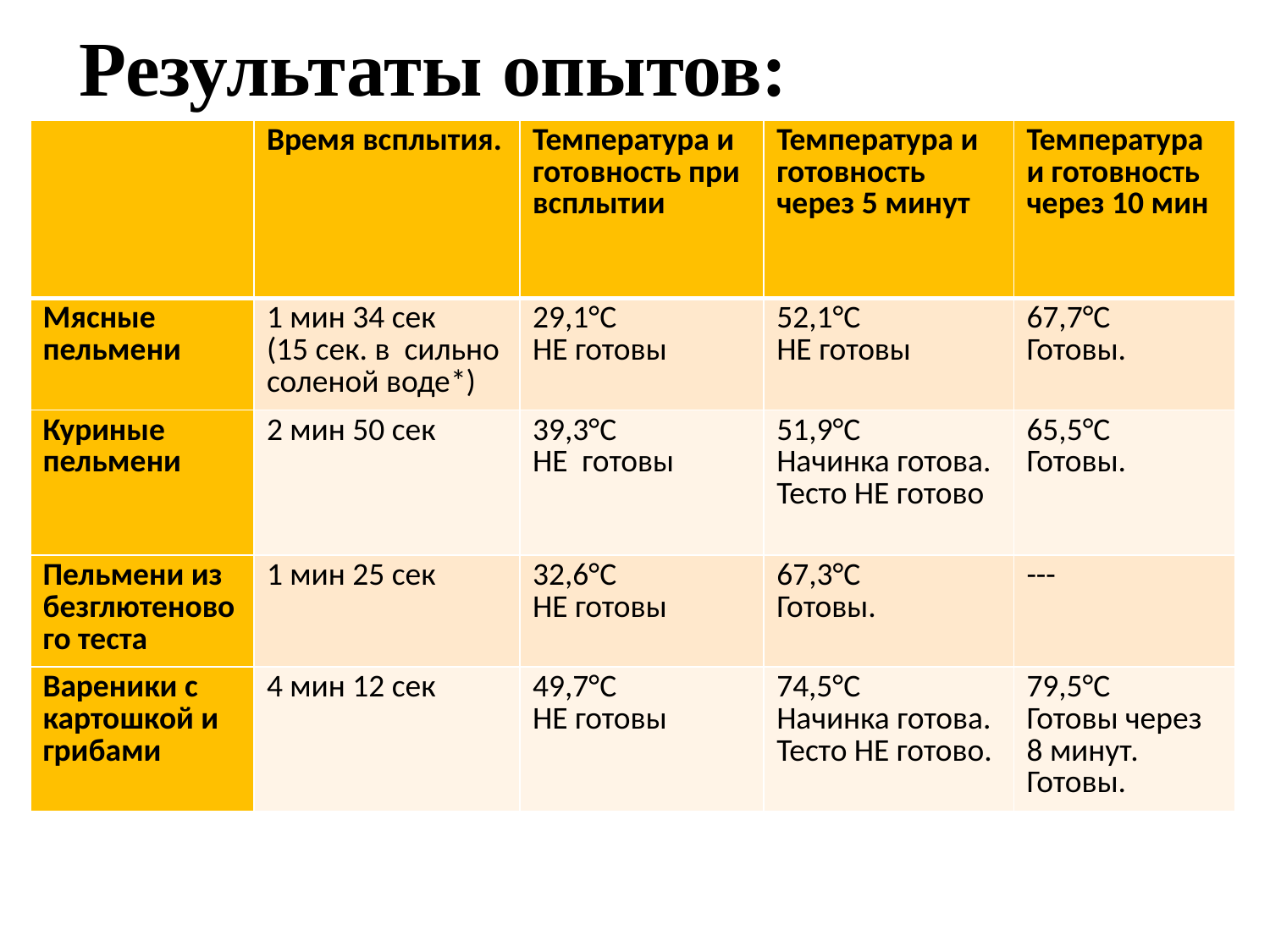

Результаты опытов:
|  | Время всплытия. | Температура и готовность при всплытии | Температура и готовность через 5 минут | Температура и готовность через 10 мин |
| --- | --- | --- | --- | --- |
| Мясные пельмени | 1 мин 34 сек (15 сек. в сильно соленой воде\*) | 29,1°C НЕ готовы | 52,1°C НЕ готовы | 67,7°C Готовы. |
| Куриные пельмени | 2 мин 50 сек | 39,3°C НЕ готовы | 51,9°C Начинка готова. Тесто НЕ готово | 65,5°C Готовы. |
| Пельмени из безглютенового теста | 1 мин 25 сек | 32,6°C НЕ готовы | 67,3°C Готовы. | --- |
| Вареники с картошкой и грибами | 4 мин 12 сек | 49,7°C НЕ готовы | 74,5°C Начинка готова. Тесто НЕ готово. | 79,5°C Готовы через 8 минут. Готовы. |